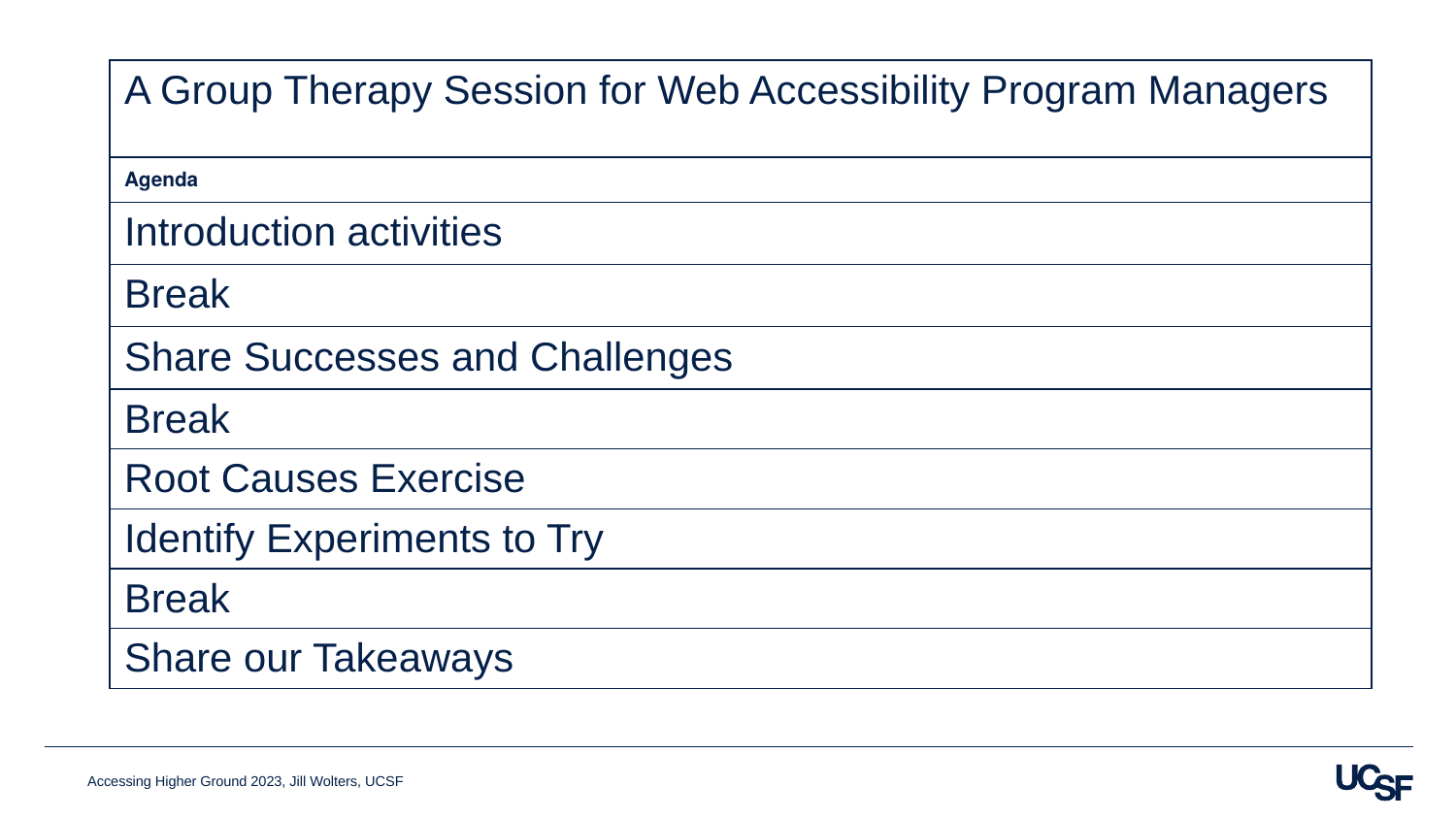

# Agenda
| A Group Therapy Session for Web Accessibility Program Managers |
| --- |
| Agenda |
| Introduction activities |
| Break |
| Share Successes and Challenges |
| Break |
| Root Causes Exercise |
| Identify Experiments to Try |
| Break |
| Share our Takeaways |
Accessing Higher Ground 2023, Jill Wolters, UCSF